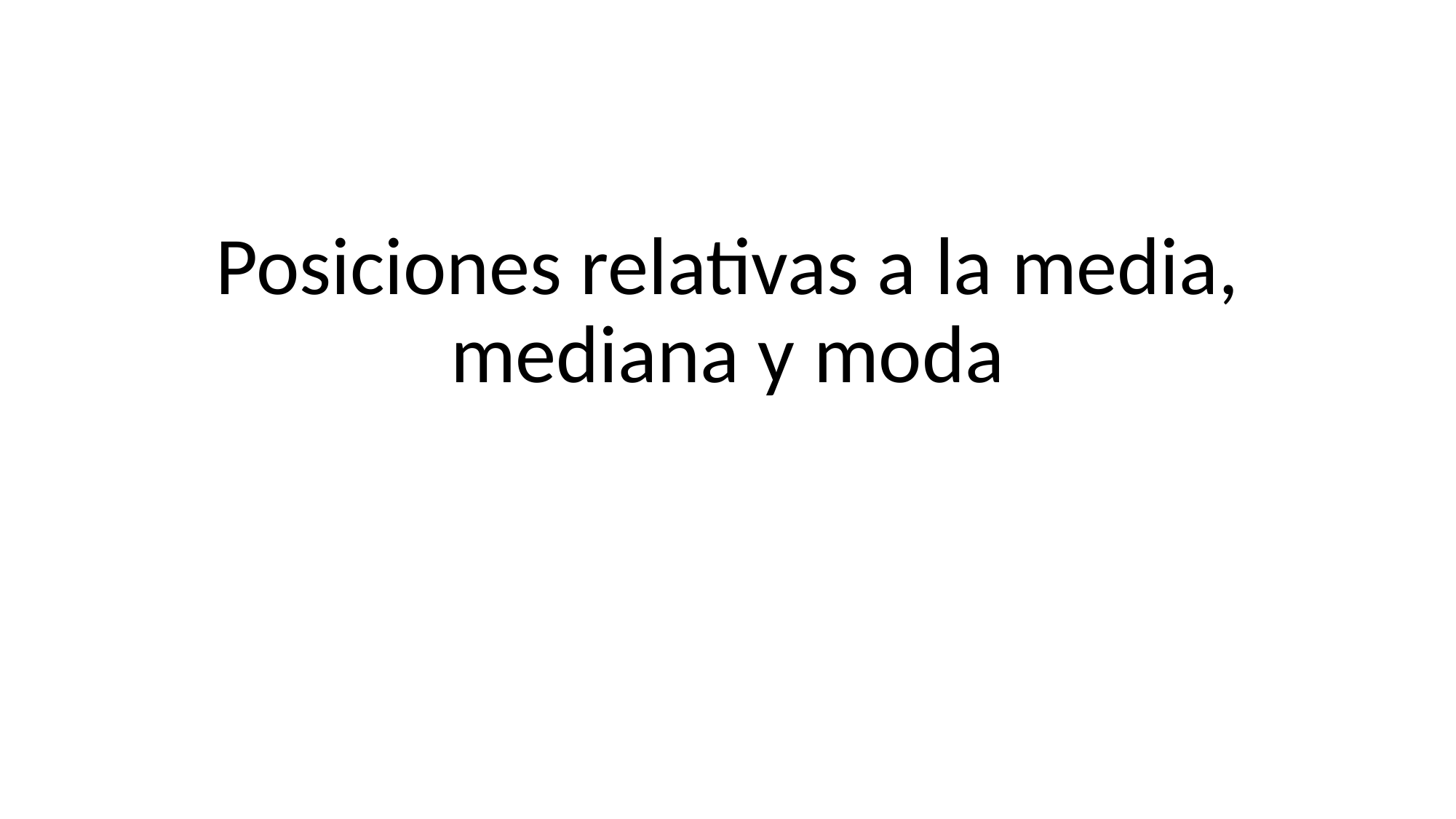

#
Posiciones relativas a la media, mediana y moda